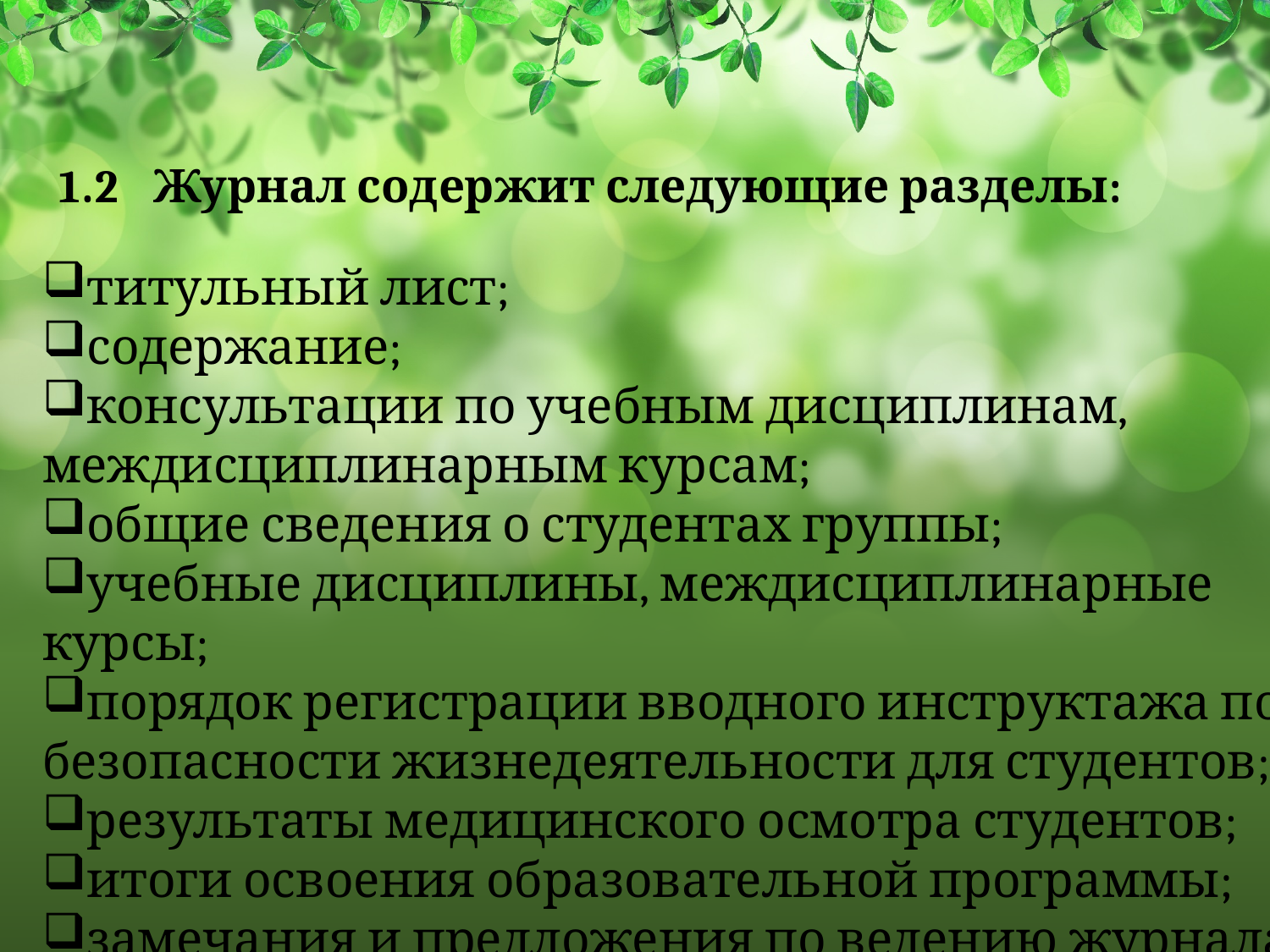

# 1.2	Журнал содержит следующие разделы:
титульный лист;
содержание;
консультации по учебным дисциплинам, междисциплинарным курсам;
общие сведения о студентах группы;
учебные дисциплины, междисциплинарные курсы;
порядок регистрации вводного инструктажа по безопасности жизнедеятельности для студентов;
результаты медицинского осмотра студентов;
итоги освоения образовательной программы;
замечания и предложения по ведению журнала.